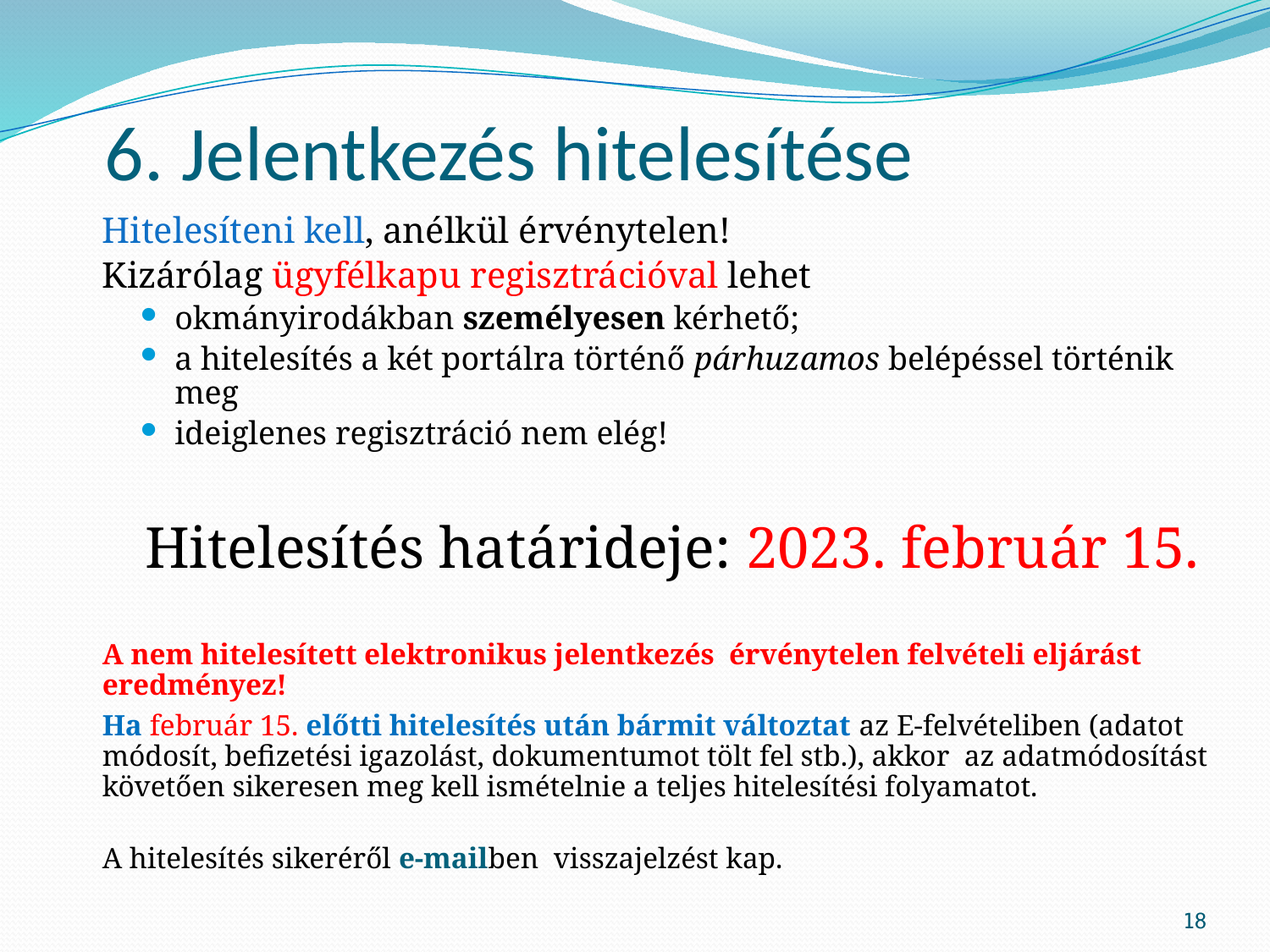

# 6. Jelentkezés hitelesítése
      Hitelesíteni kell, anélkül érvénytelen!
Kizárólag ügyfélkapu regisztrációval lehet
okmányirodákban személyesen kérhető;
a hitelesítés a két portálra történő párhuzamos belépéssel történik meg
ideiglenes regisztráció nem elég!

Hitelesítés határideje: 2023. február 15.

A nem hitelesített elektronikus jelentkezés  érvénytelen felvételi eljárást eredményez!
Ha február 15. előtti hitelesítés után bármit változtat az E-felvételiben (adatot módosít, befizetési igazolást, dokumentumot tölt fel stb.), akkor  az adatmódosítást követően sikeresen meg kell ismételnie a teljes hitelesítési folyamatot.

A hitelesítés sikeréről e-mailben  visszajelzést kap.
18